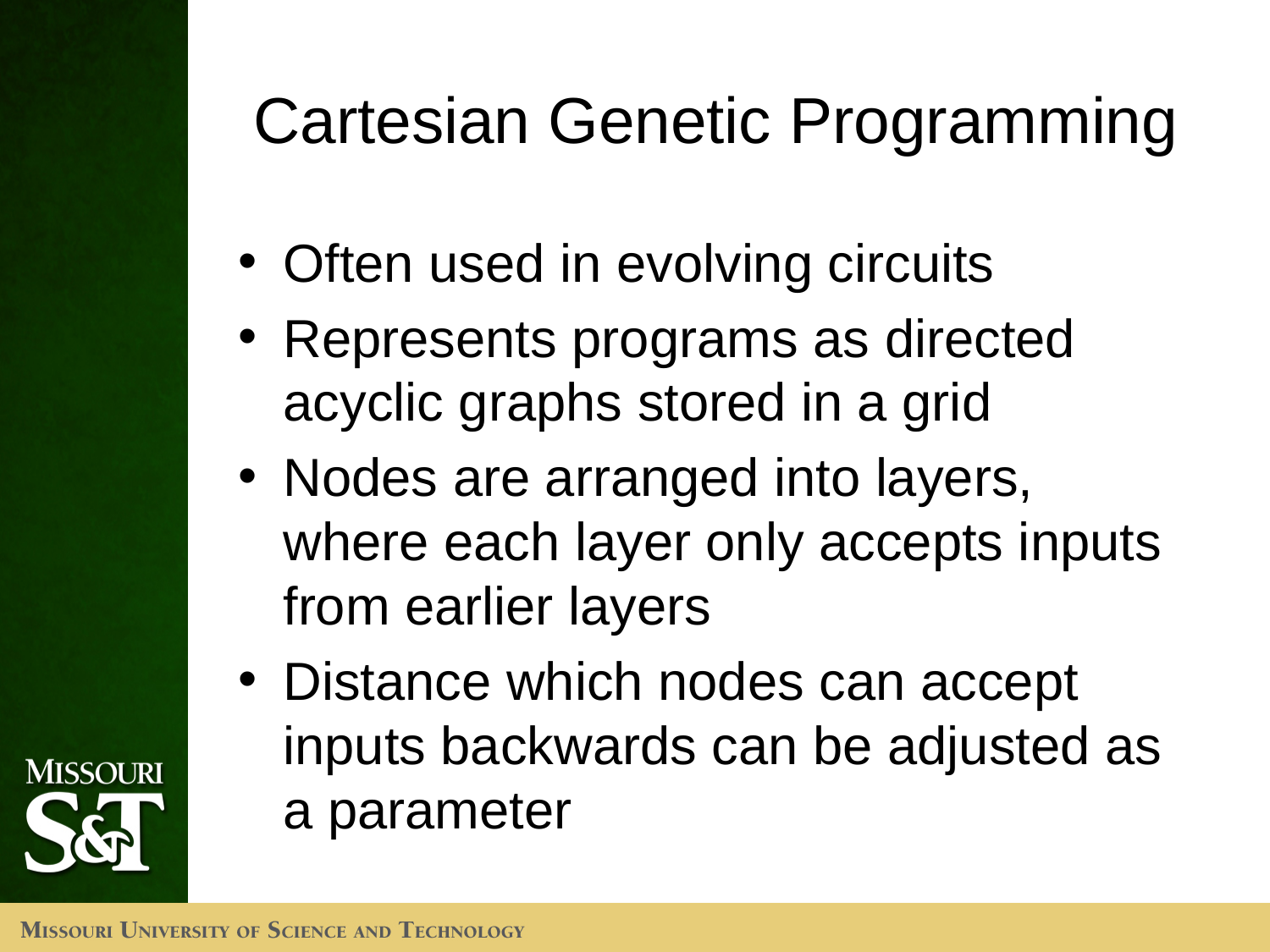

# Cartesian Genetic Programming
Often used in evolving circuits
Represents programs as directed acyclic graphs stored in a grid
Nodes are arranged into layers, where each layer only accepts inputs from earlier layers
Distance which nodes can accept inputs backwards can be adjusted as a parameter